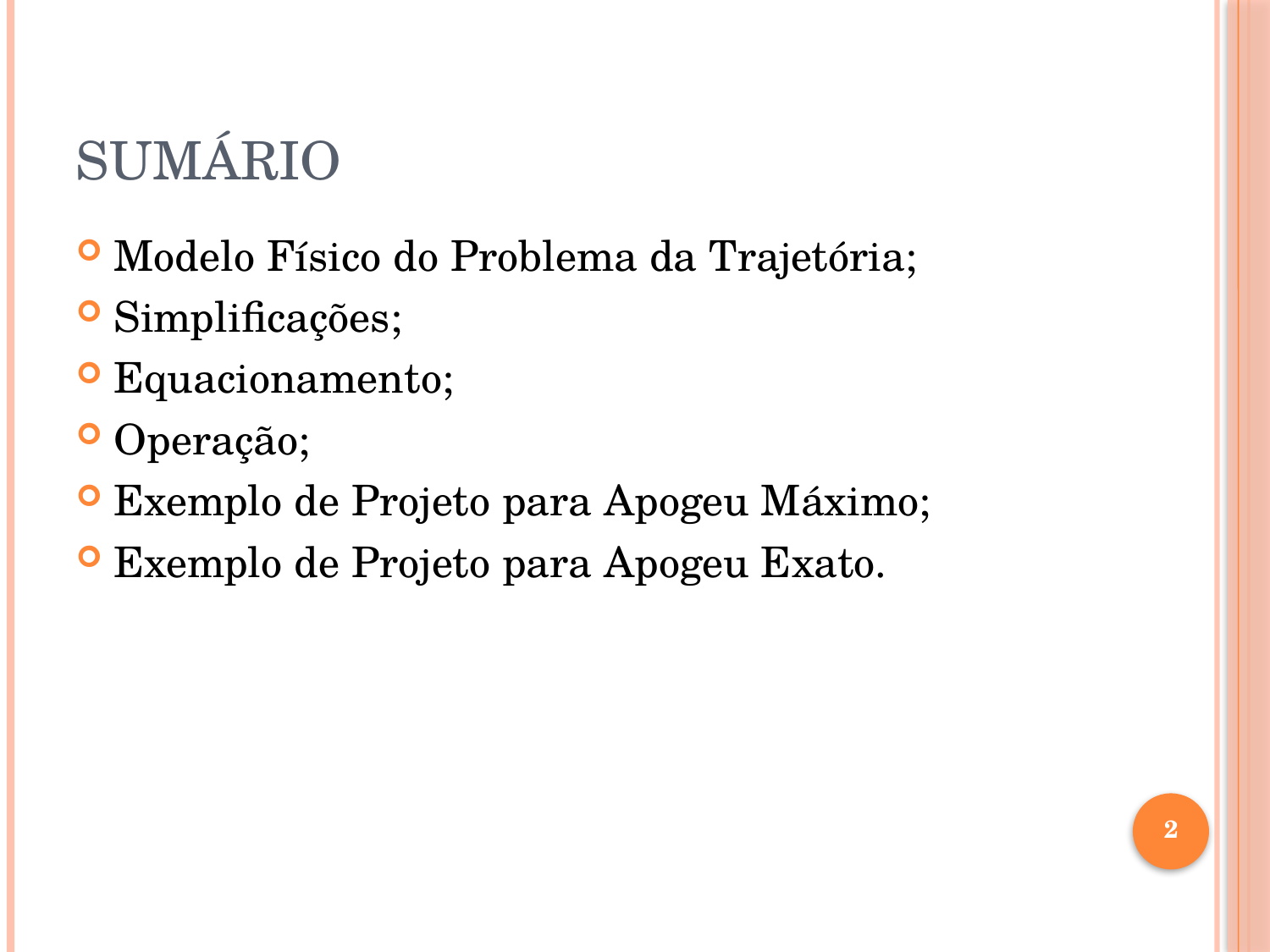

# SUMÁRIO
Modelo Físico do Problema da Trajetória;
Simplificações;
Equacionamento;
Operação;
Exemplo de Projeto para Apogeu Máximo;
Exemplo de Projeto para Apogeu Exato.
2